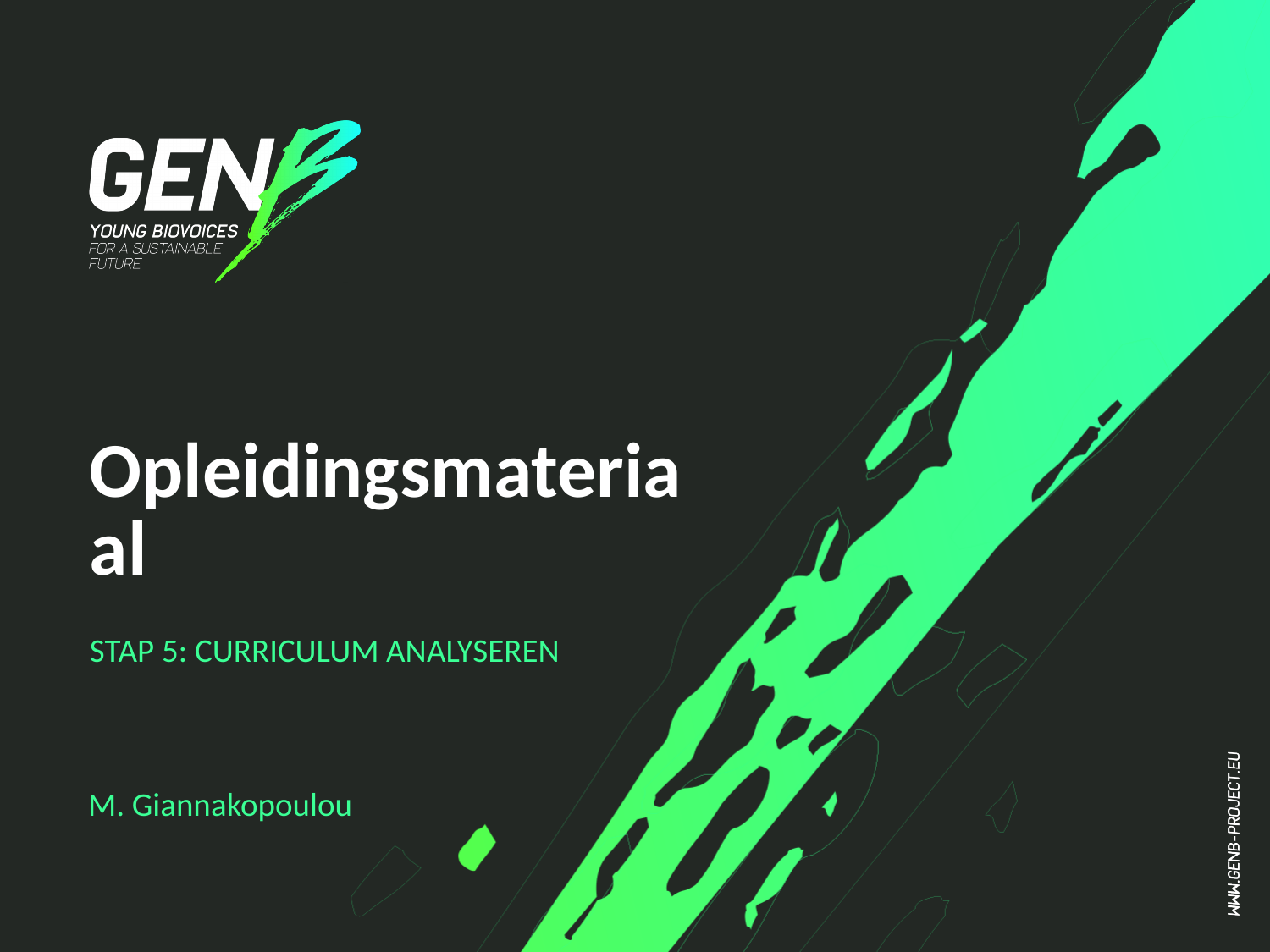

# Opleidingsmateriaal
STAP 5: CURRICULUM ANALYSEREN

M. Giannakopoulou